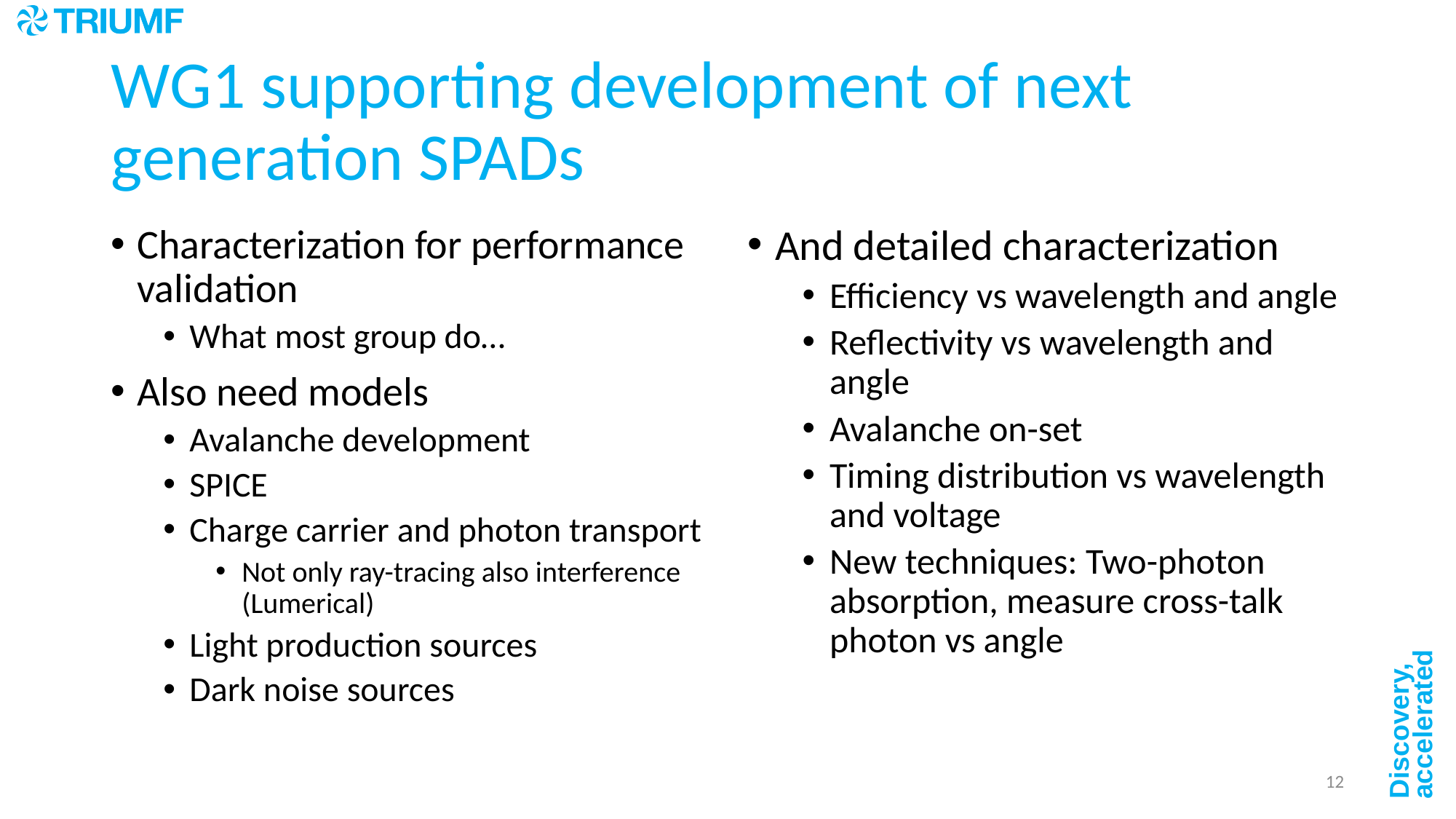

# WG1 supporting development of next generation SPADs
Characterization for performance validation
What most group do…
Also need models
Avalanche development
SPICE
Charge carrier and photon transport
Not only ray-tracing also interference (Lumerical)
Light production sources
Dark noise sources

And detailed characterization
Efficiency vs wavelength and angle
Reflectivity vs wavelength and angle
Avalanche on-set
Timing distribution vs wavelength and voltage
New techniques: Two-photon absorption, measure cross-talk photon vs angle

12